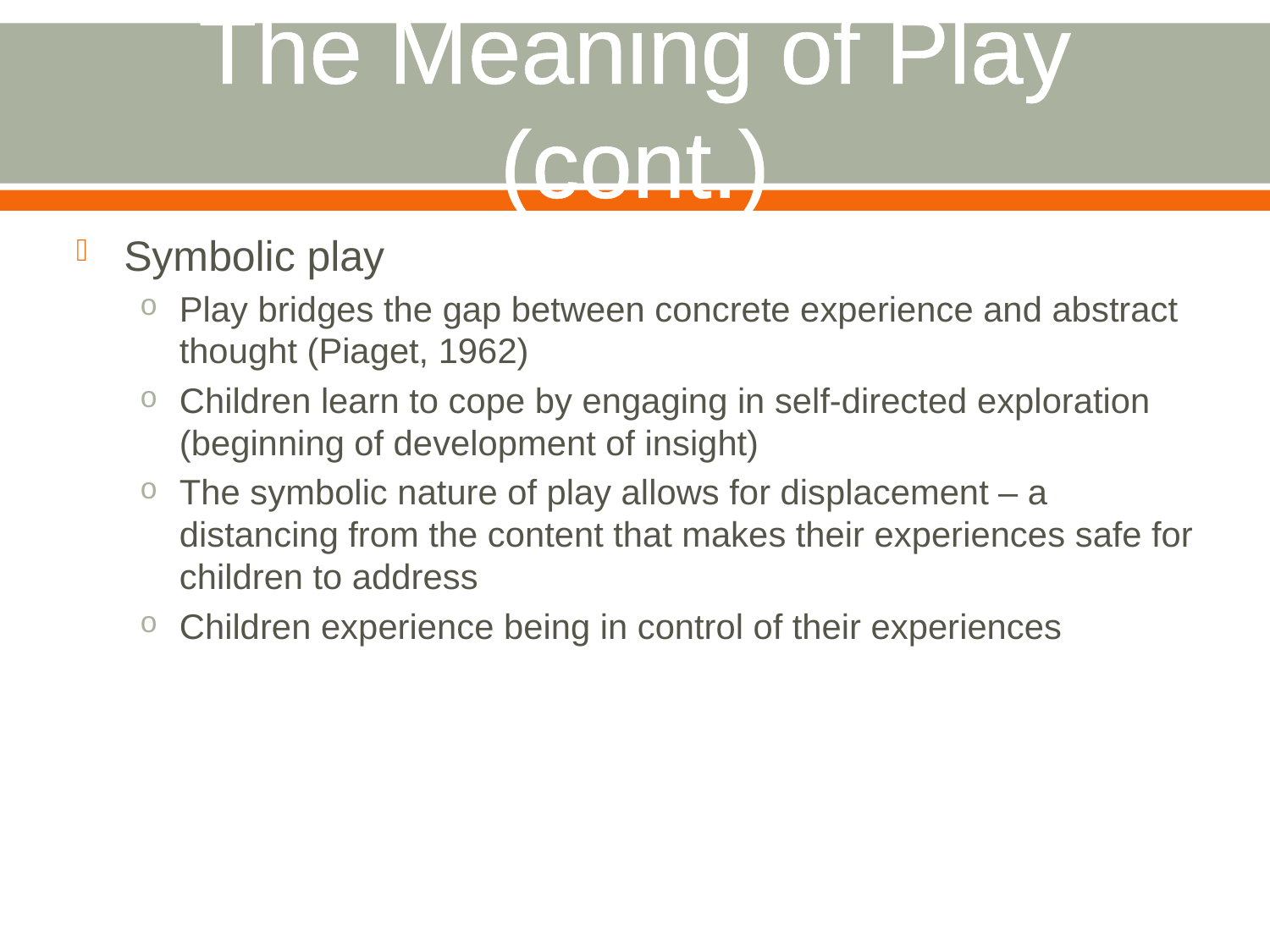

# The Meaning of Play (cont.)
Symbolic play
Play bridges the gap between concrete experience and abstract thought (Piaget, 1962)
Children learn to cope by engaging in self-directed exploration (beginning of development of insight)
The symbolic nature of play allows for displacement – a distancing from the content that makes their experiences safe for children to address
Children experience being in control of their experiences